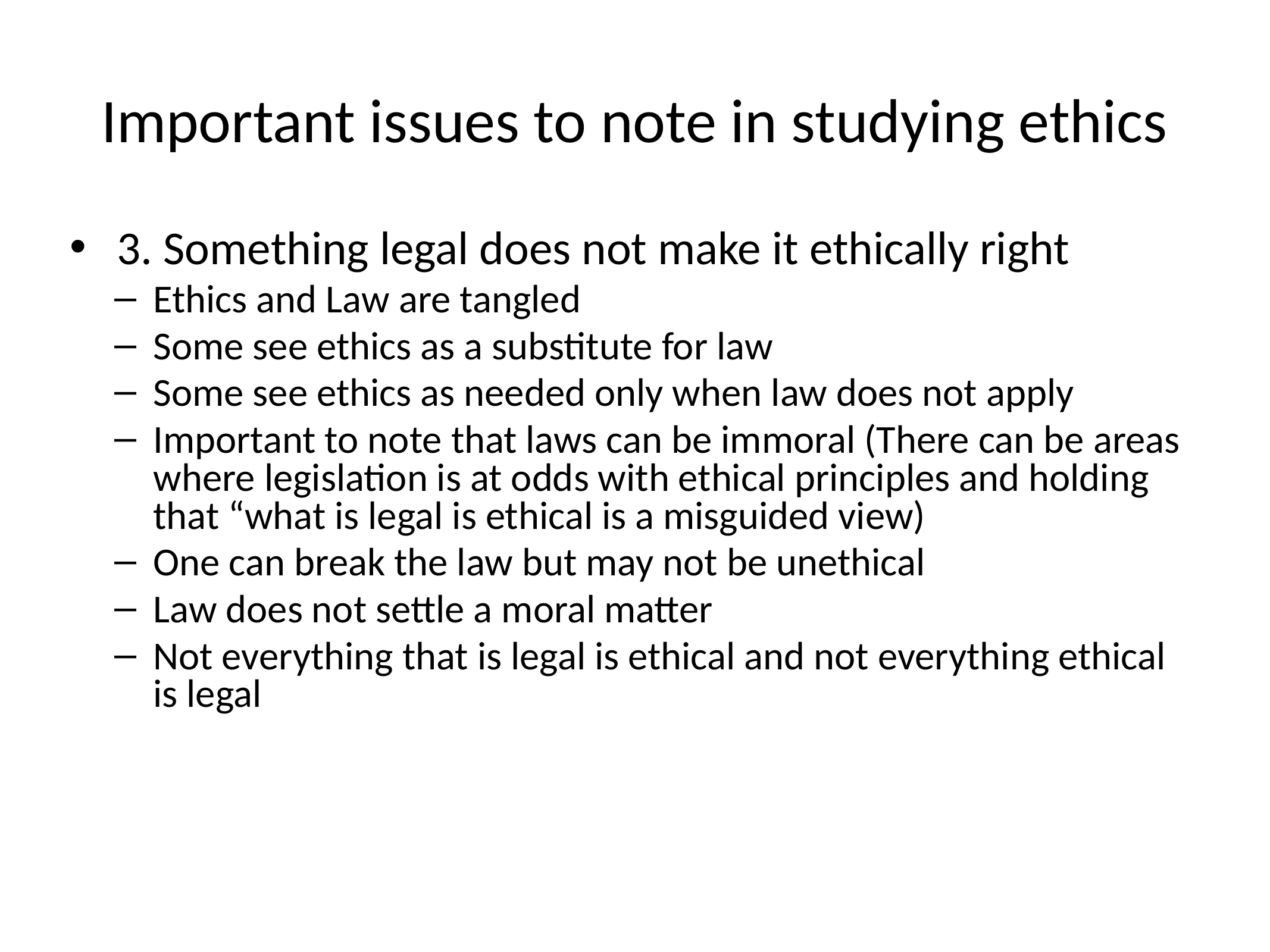

# Important issues to note in studying ethics
3. Something legal does not make it ethically right
Ethics and Law are tangled
Some see ethics as a substitute for law
Some see ethics as needed only when law does not apply
Important to note that laws can be immoral (There can be areas where legislation is at odds with ethical principles and holding that “what is legal is ethical is a misguided view)
One can break the law but may not be unethical
Law does not settle a moral matter
Not everything that is legal is ethical and not everything ethical is legal